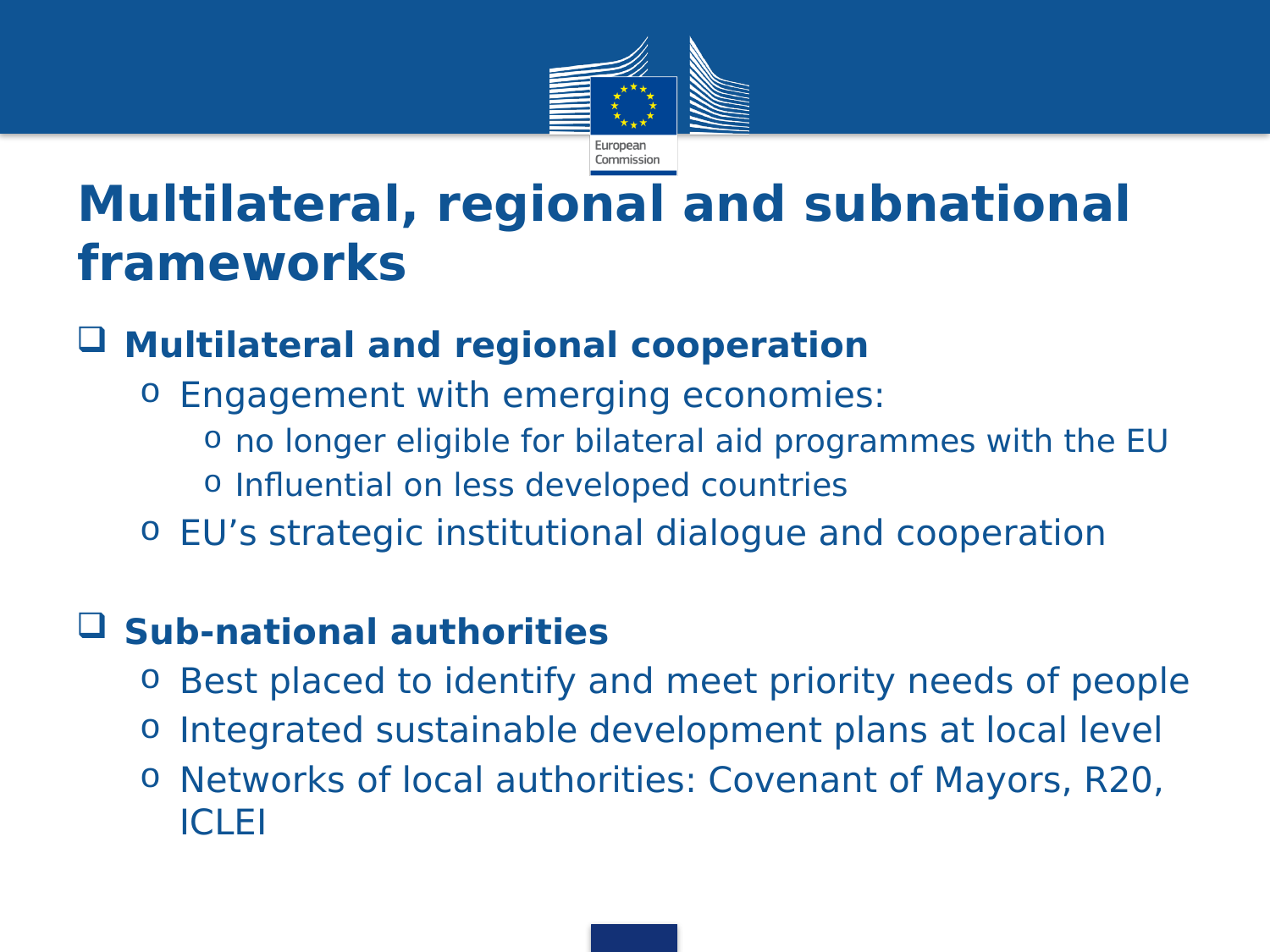

# Multilateral, regional and subnational frameworks
Multilateral and regional cooperation
Engagement with emerging economies:
no longer eligible for bilateral aid programmes with the EU
Influential on less developed countries
EU’s strategic institutional dialogue and cooperation

Sub-national authorities
Best placed to identify and meet priority needs of people
Integrated sustainable development plans at local level
Networks of local authorities: Covenant of Mayors, R20, ICLEI